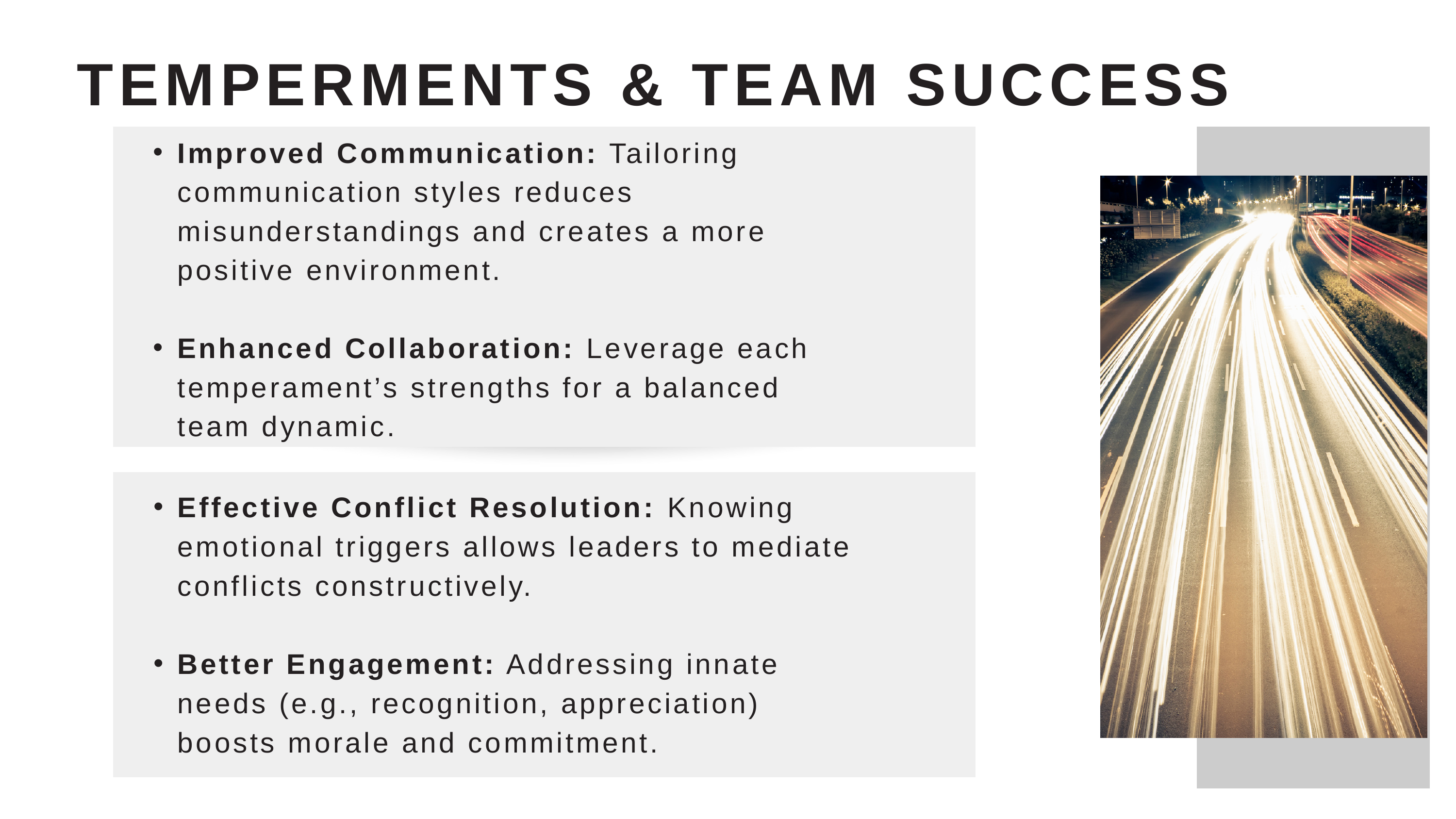

TEMPERMENTS & TEAM SUCCESS

Improved Communication: Tailoring communication styles reduces misunderstandings and creates a more positive environment.

Enhanced Collaboration: Leverage each temperament’s strengths for a balanced team dynamic.

Effective Conflict Resolution: Knowing emotional triggers allows leaders to mediate conflicts constructively.

Better Engagement: Addressing innate needs (e.g., recognition, appreciation) boosts morale and commitment.